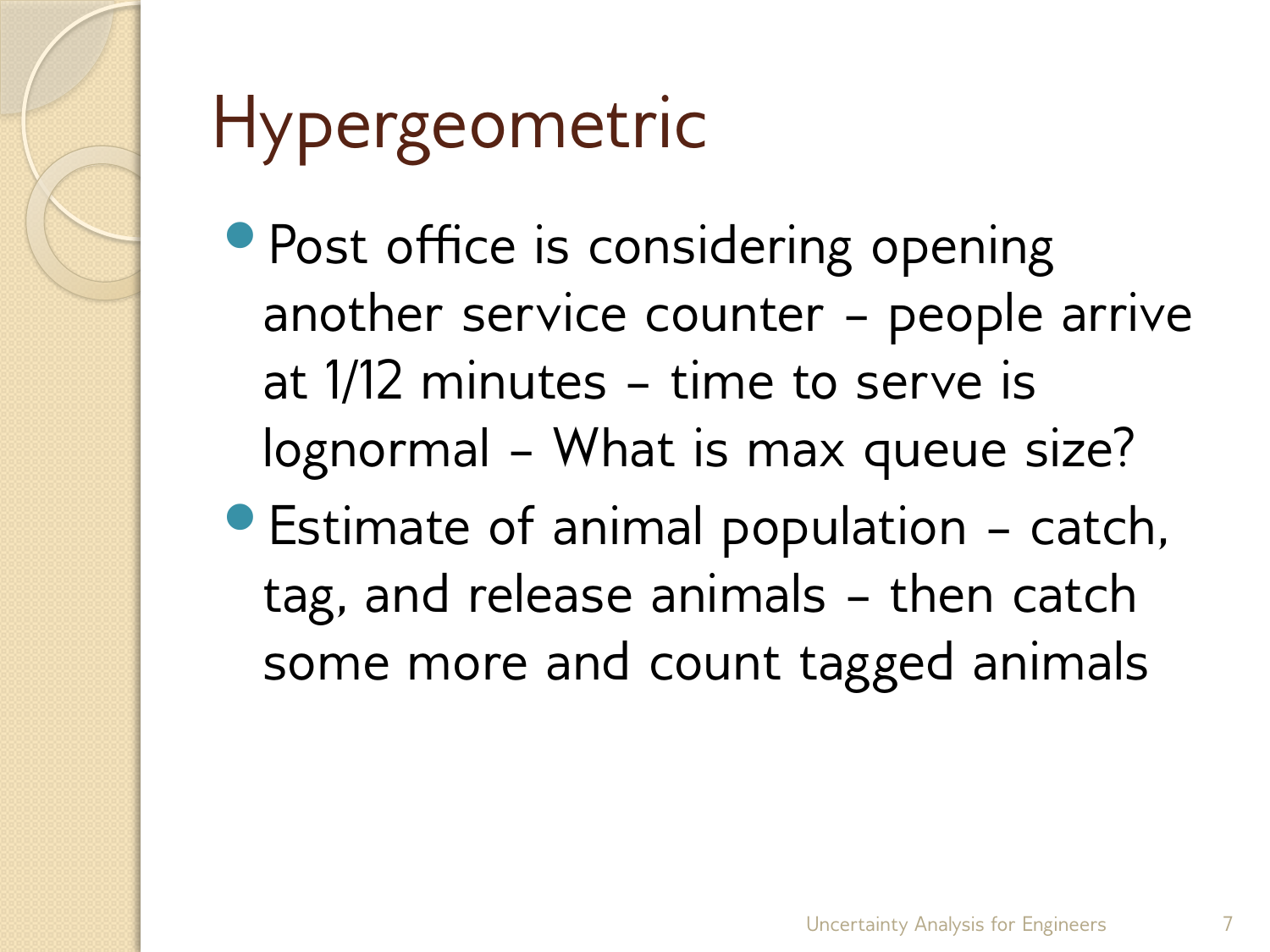

# Hypergeometric
Post office is considering opening another service counter – people arrive at 1/12 minutes – time to serve is lognormal – What is max queue size?
Estimate of animal population – catch, tag, and release animals – then catch some more and count tagged animals
Uncertainty Analysis for Engineers
7